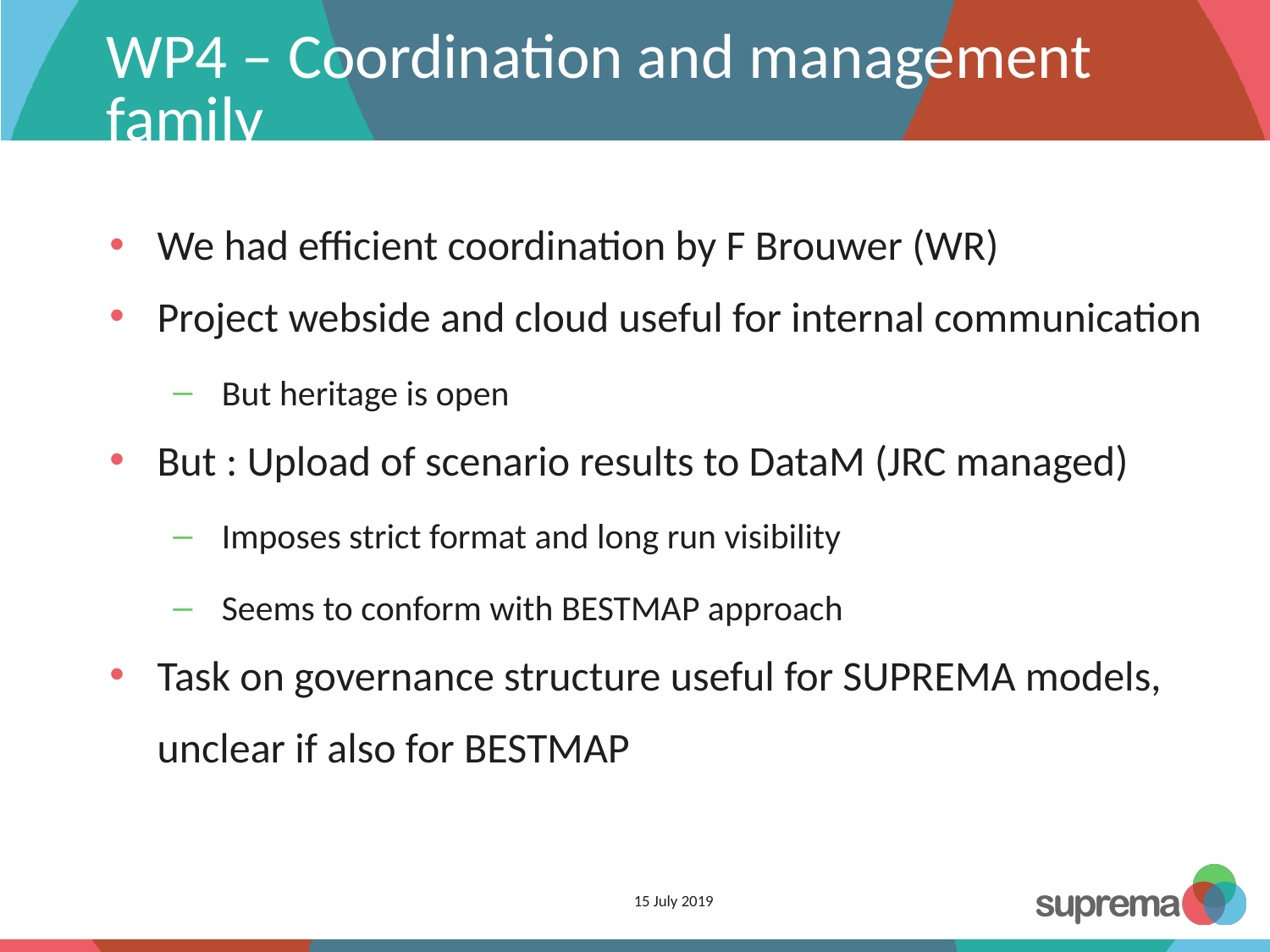

# WP4 – Coordination and management family
We had efficient coordination by F Brouwer (WR)
Project webside and cloud useful for internal communication
But heritage is open
But : Upload of scenario results to DataM (JRC managed)
Imposes strict format and long run visibility
Seems to conform with BESTMAP approach
Task on governance structure useful for SUPREMA models, unclear if also for BESTMAP
15 July 2019